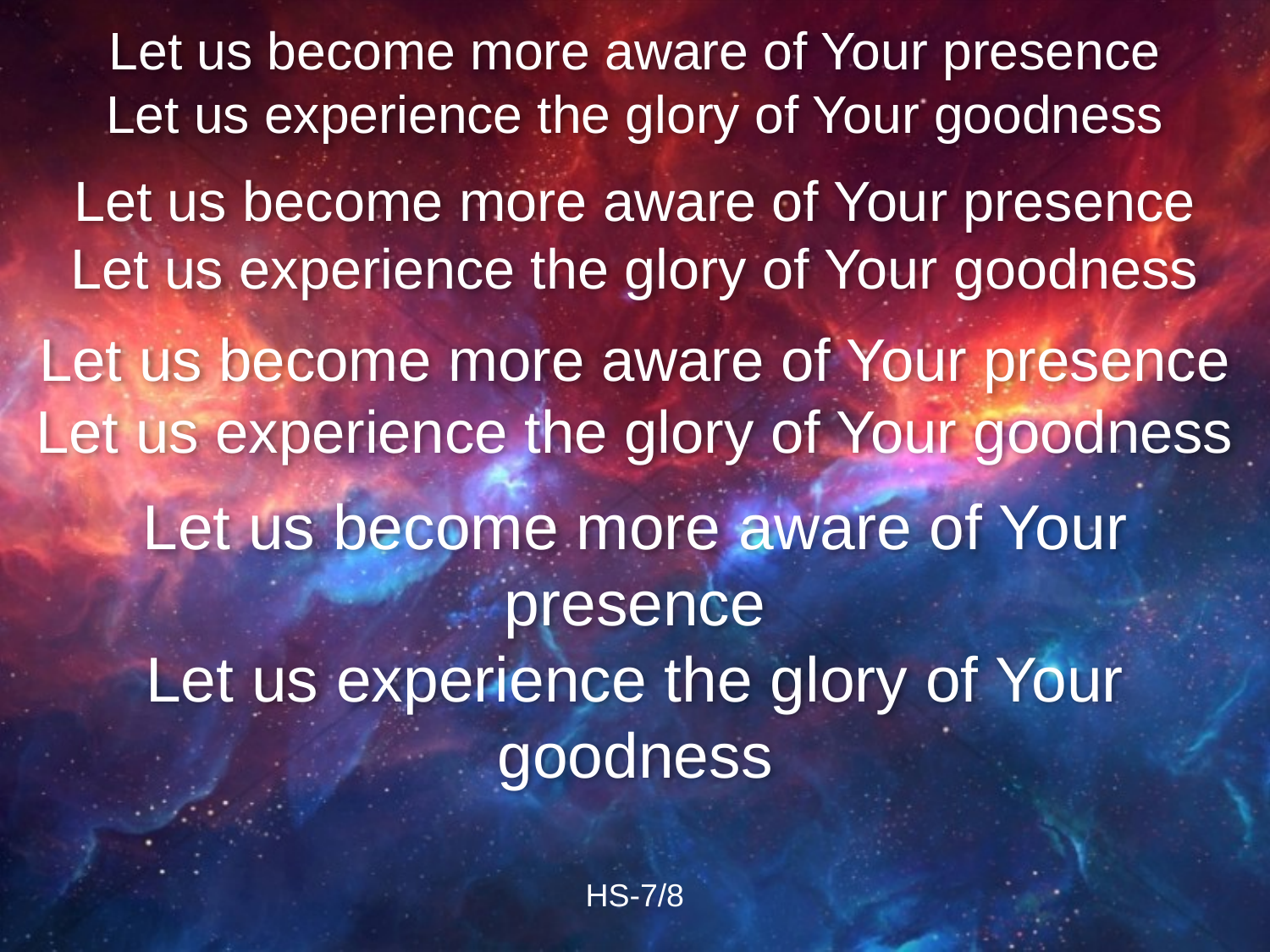

Let us become more aware of Your presence
Let us experience the glory of Your goodness

Let us become more aware of Your presence
Let us experience the glory of Your goodness

Let us become more aware of Your presence
Let us experience the glory of Your goodness

Let us become more aware of Your presence
Let us experience the glory of Your goodness
HS-7/8